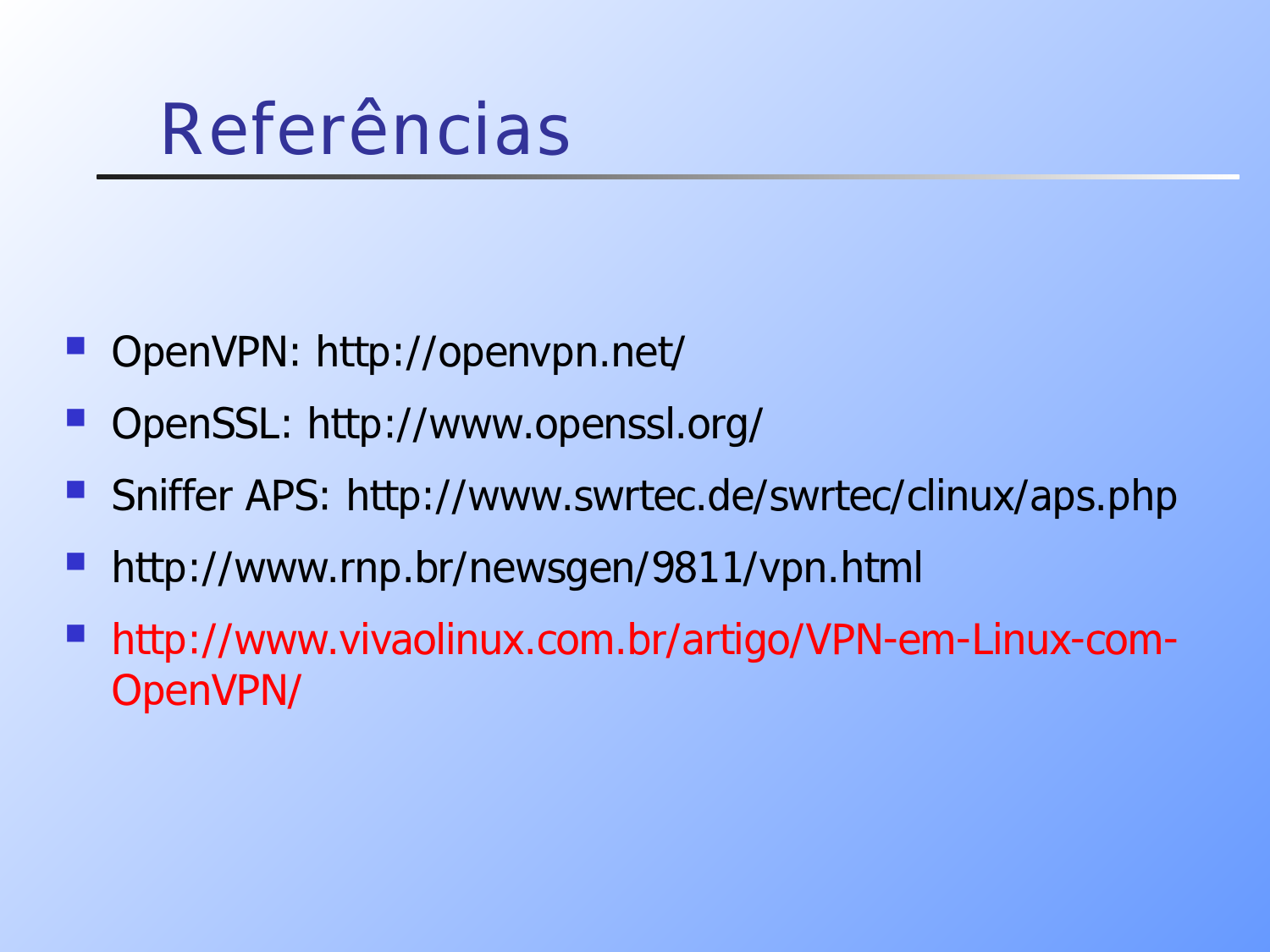

# Referências

OpenVPN: http://openvpn.net/
OpenSSL: http://www.openssl.org/
Sniffer APS: http://www.swrtec.de/swrtec/clinux/aps.php
http://www.rnp.br/newsgen/9811/vpn.html
http://www.vivaolinux.com.br/artigo/VPN-em-Linux-com-OpenVPN/